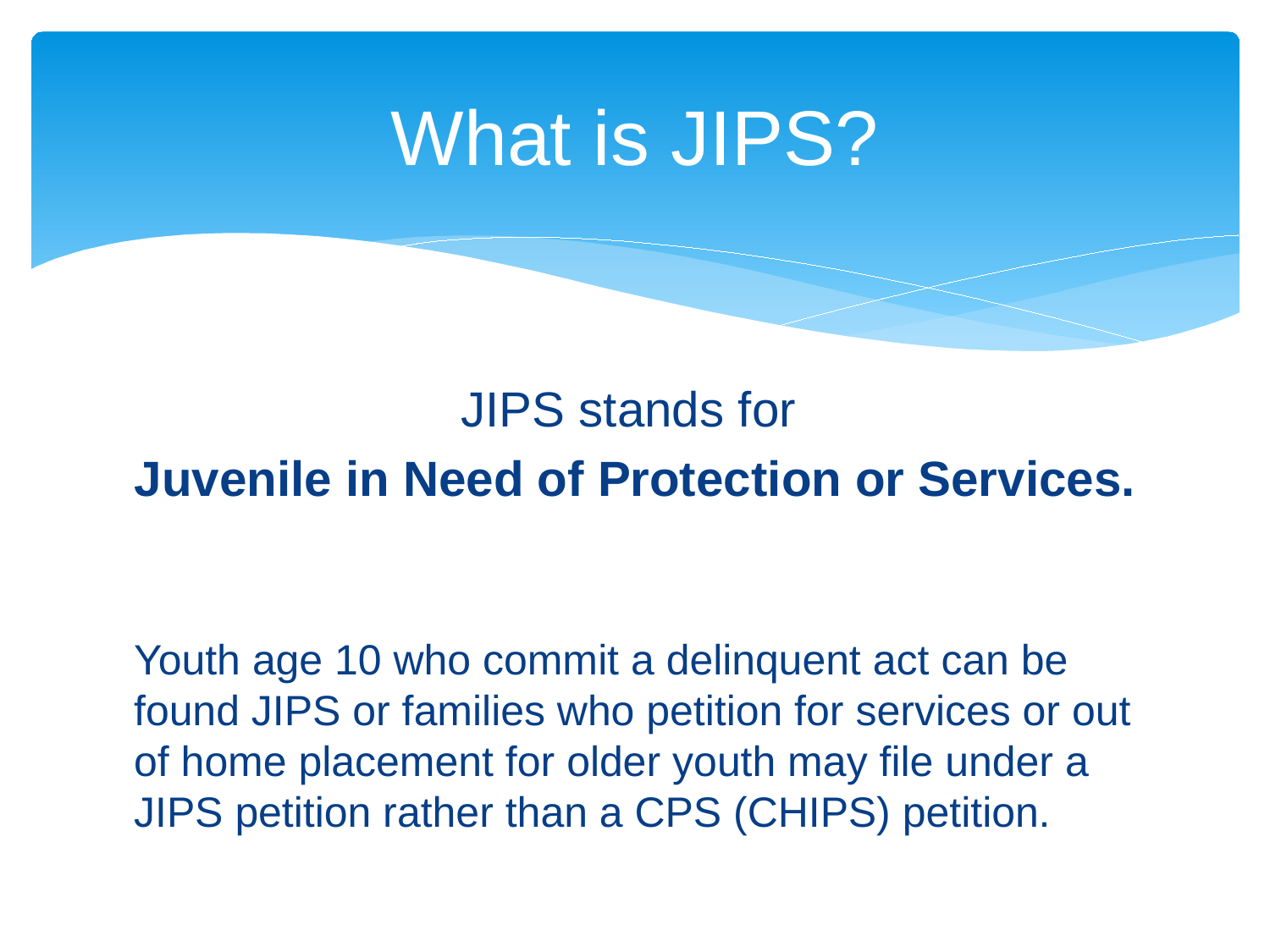

# What is JIPS?
JIPS stands for
Juvenile in Need of Protection or Services.

Youth age 10 who commit a delinquent act can be found JIPS or families who petition for services or out of home placement for older youth may file under a JIPS petition rather than a CPS (CHIPS) petition.